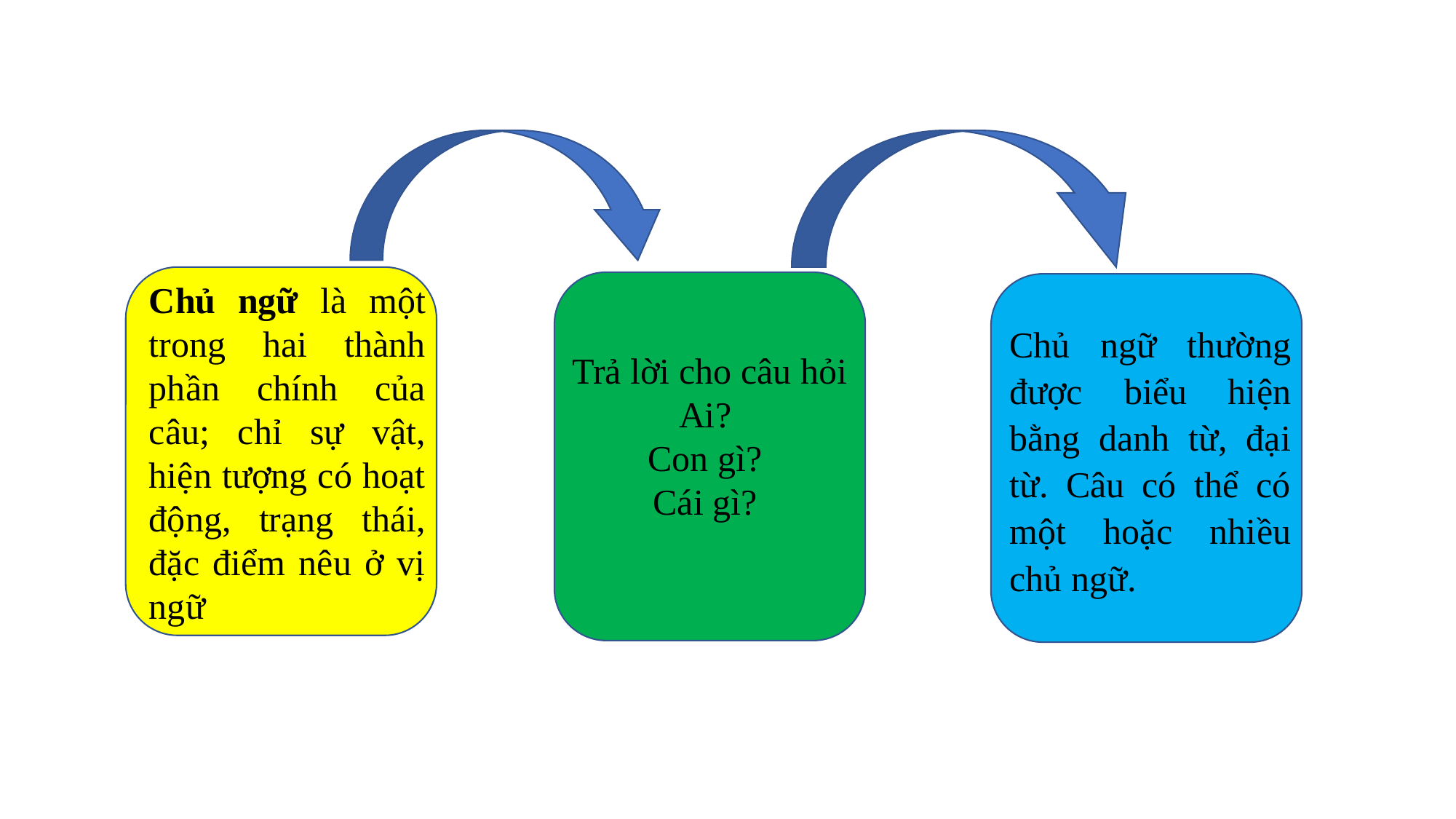

Chủ ngữ là một trong hai thành phần chính của câu; chỉ sự vật, hiện tượng có hoạt động, trạng thái, đặc điểm nêu ở vị ngữ

Chủ ngữ thường được biểu hiện bằng danh từ, đại từ. Câu có thể có một hoặc nhiều chủ ngữ.
Trả lời cho câu hỏi Ai?
Con gì?
Cái gì?